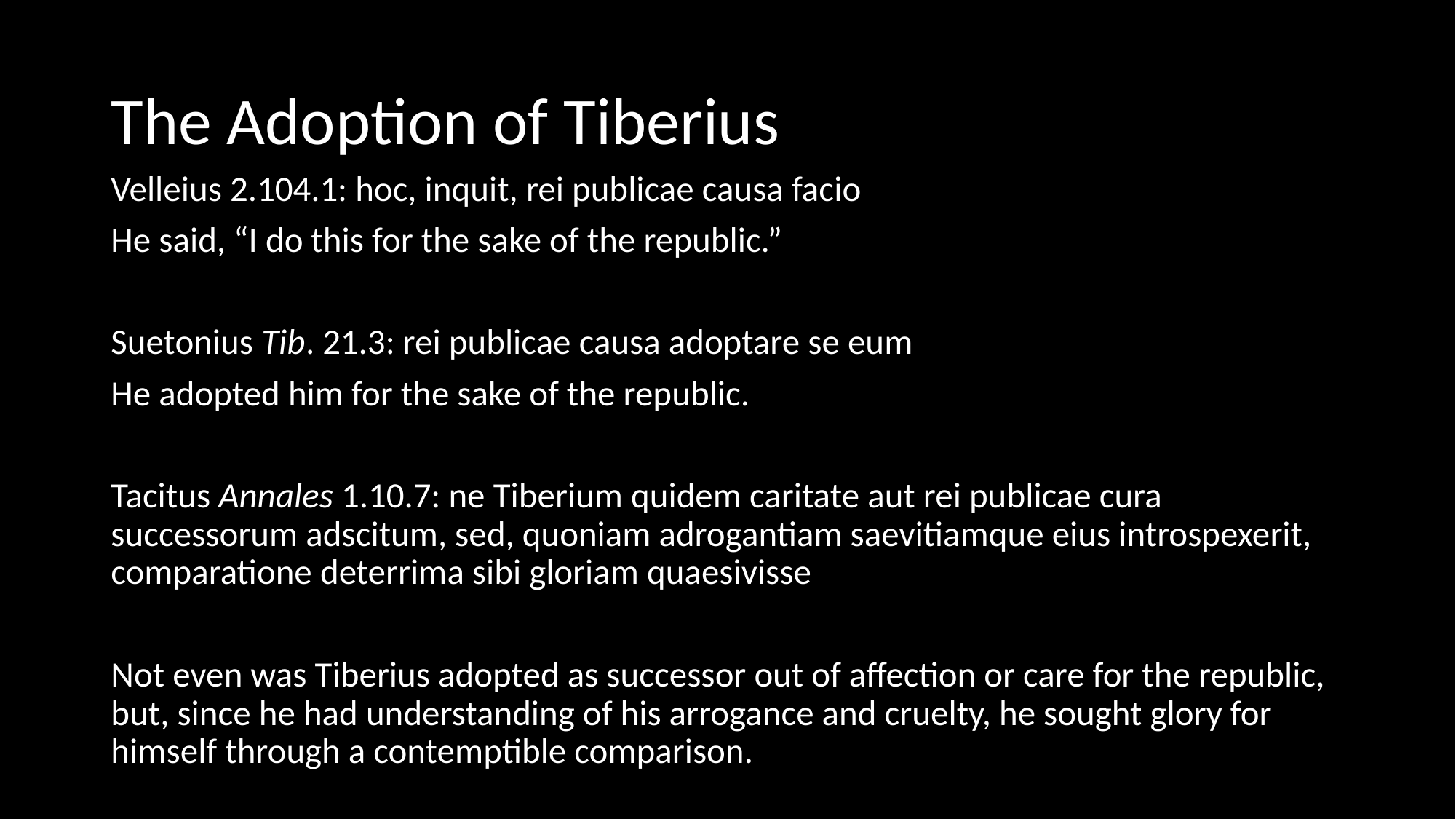

# The Adoption of Tiberius
Velleius 2.104.1: hoc, inquit, rei publicae causa facio
He said, “I do this for the sake of the republic.”

Suetonius Tib. 21.3: rei publicae causa adoptare se eum
He adopted him for the sake of the republic.

Tacitus Annales 1.10.7: ne Tiberium quidem caritate aut rei publicae cura successorum adscitum, sed, quoniam adrogantiam saevitiamque eius introspexerit, comparatione deterrima sibi gloriam quaesivisse

Not even was Tiberius adopted as successor out of affection or care for the republic, but, since he had understanding of his arrogance and cruelty, he sought glory for himself through a contemptible comparison.